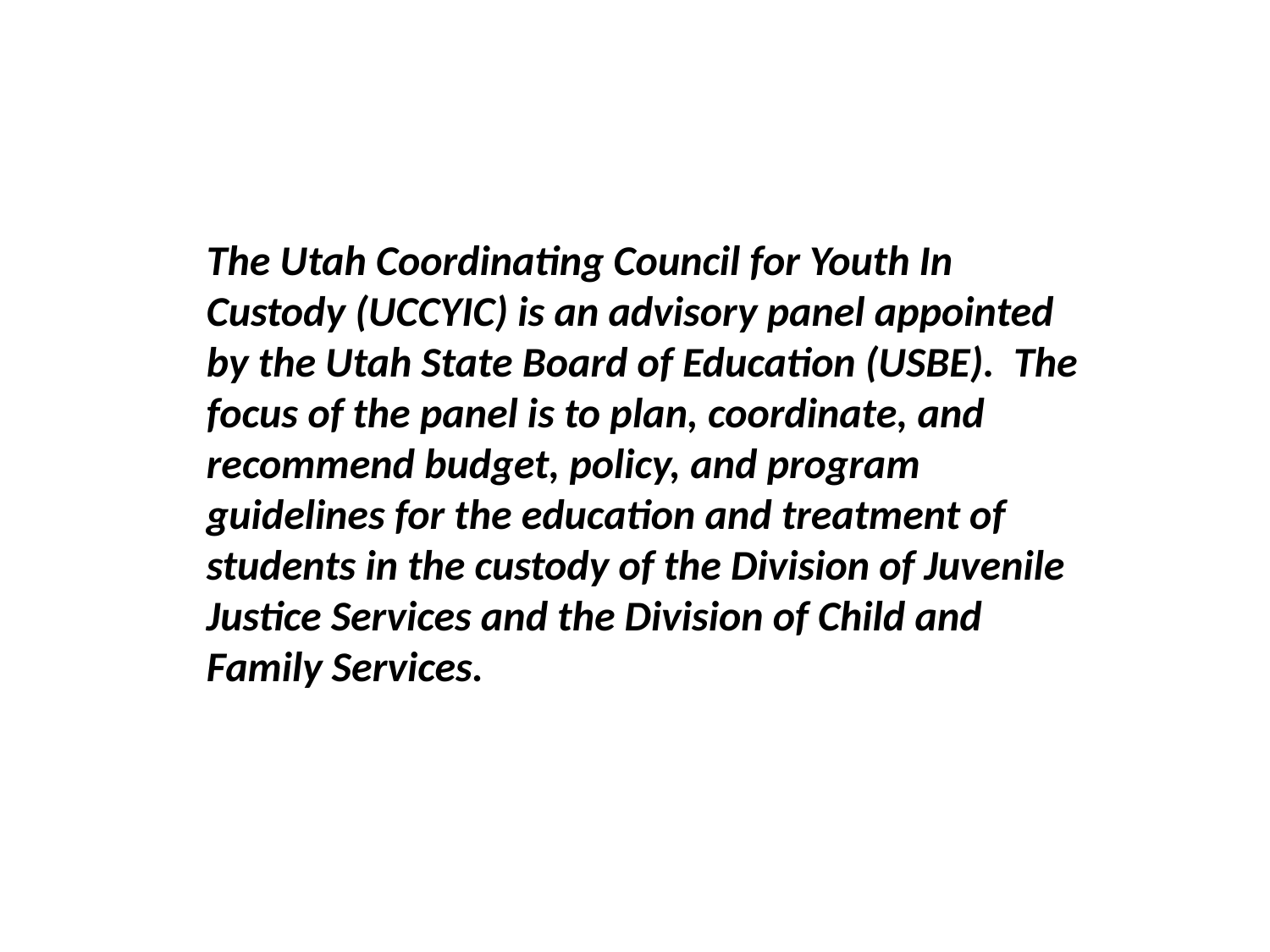

The Utah Coordinating Council for Youth In Custody (UCCYIC) is an advisory panel appointed by the Utah State Board of Education (USBE).  The focus of the panel is to plan, coordinate, and recommend budget, policy, and program guidelines for the education and treatment of students in the custody of the Division of Juvenile Justice Services and the Division of Child and Family Services.